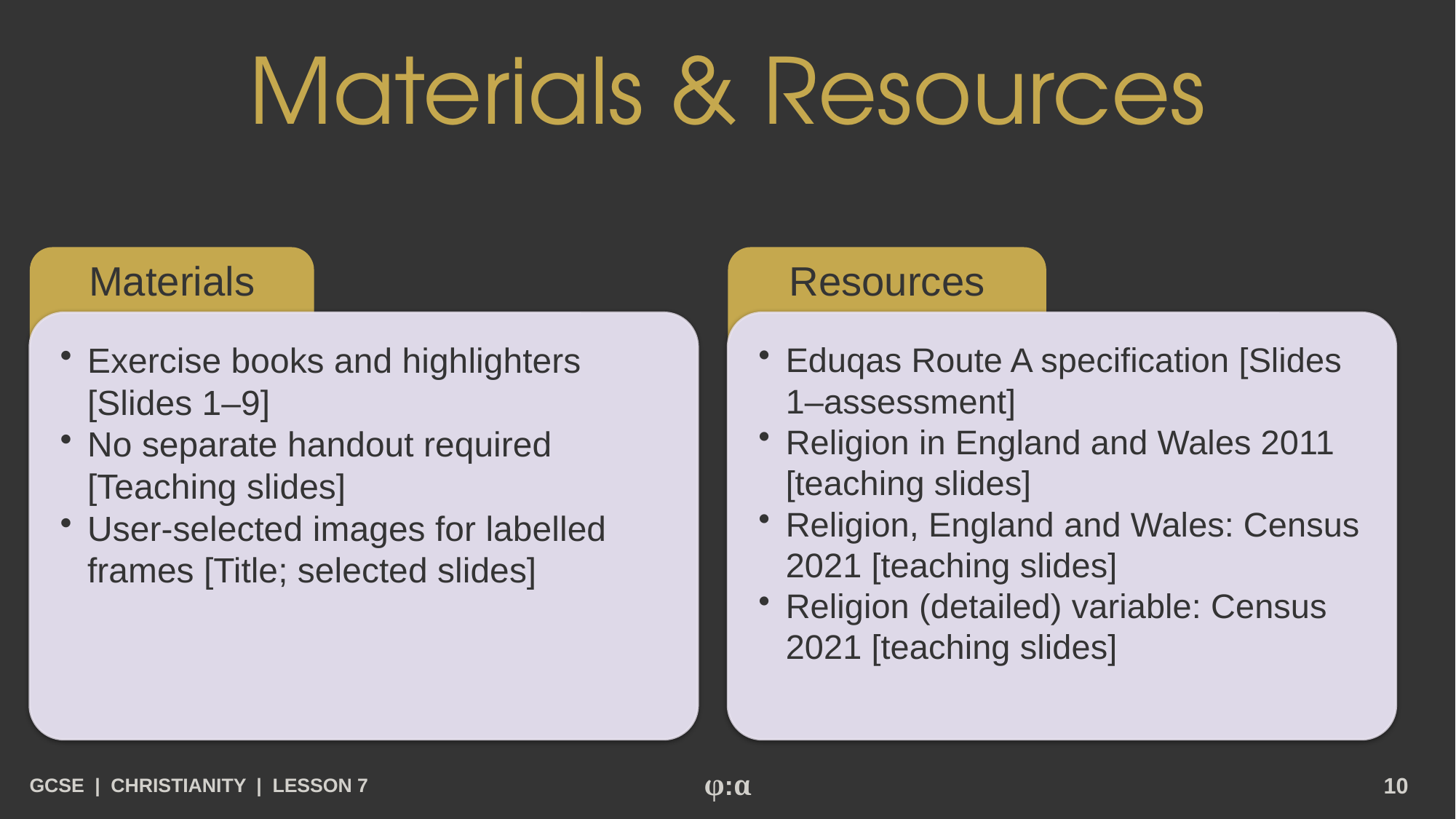

# Materials & Resources
Materials
Resources
​Exercise books and highlighters [Slides 1–9]
​No separate handout required [Teaching slides]
​User-selected images for labelled frames [Title; selected slides]
​Eduqas Route A specification [Slides 1–assessment]
​Religion in England and Wales 2011 [teaching slides]
​Religion, England and Wales: Census 2021 [teaching slides]
​Religion (detailed) variable: Census 2021 [teaching slides]
GCSE  |  CHRISTIANITY  |  LESSON 7
φ:α
10